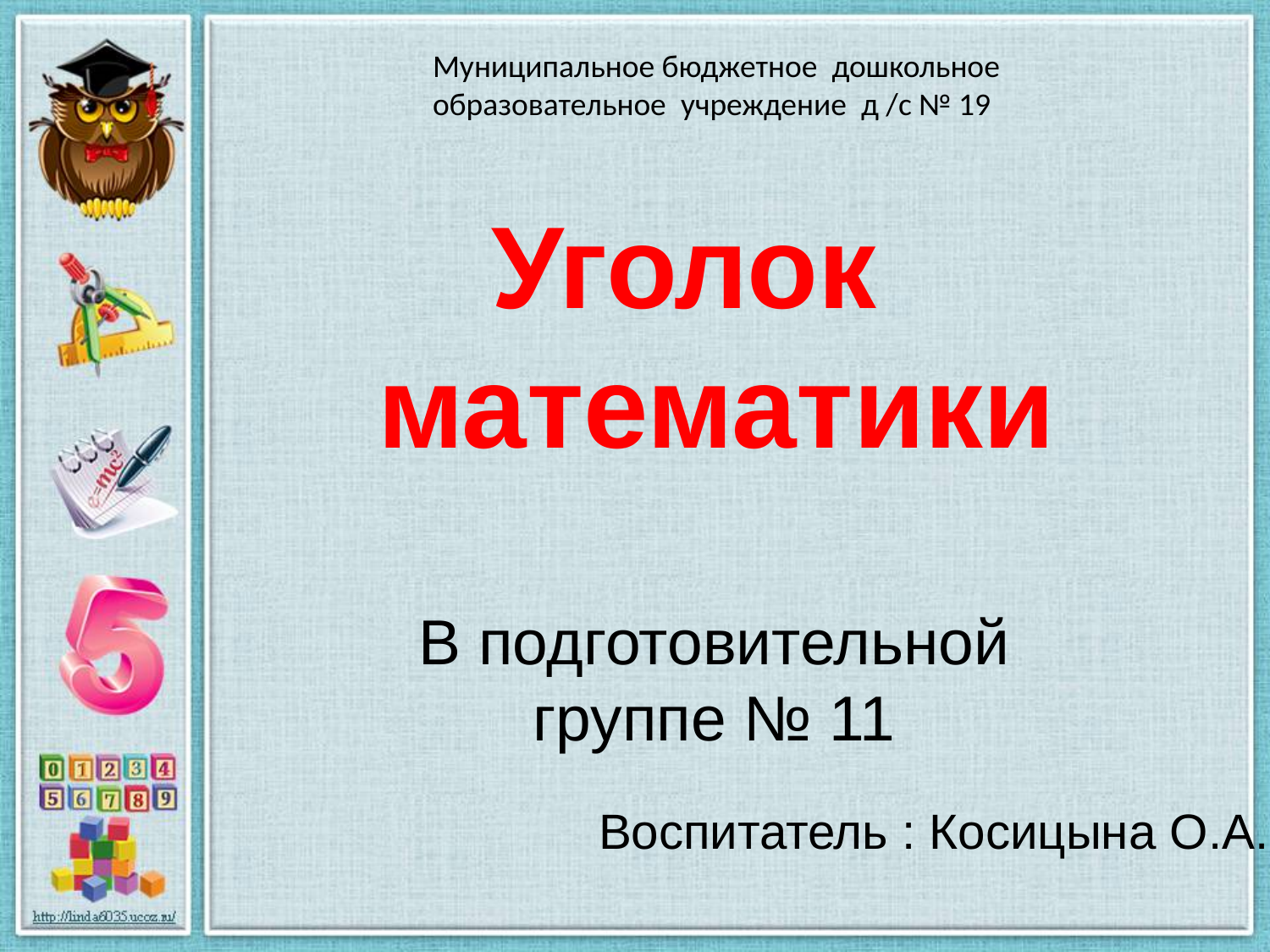

Муниципальное бюджетное  дошкольное
образовательное  учреждение  д /с № 19
Уголок
математики
В подготовительной группе № 11
Воспитатель : Косицына О.А.